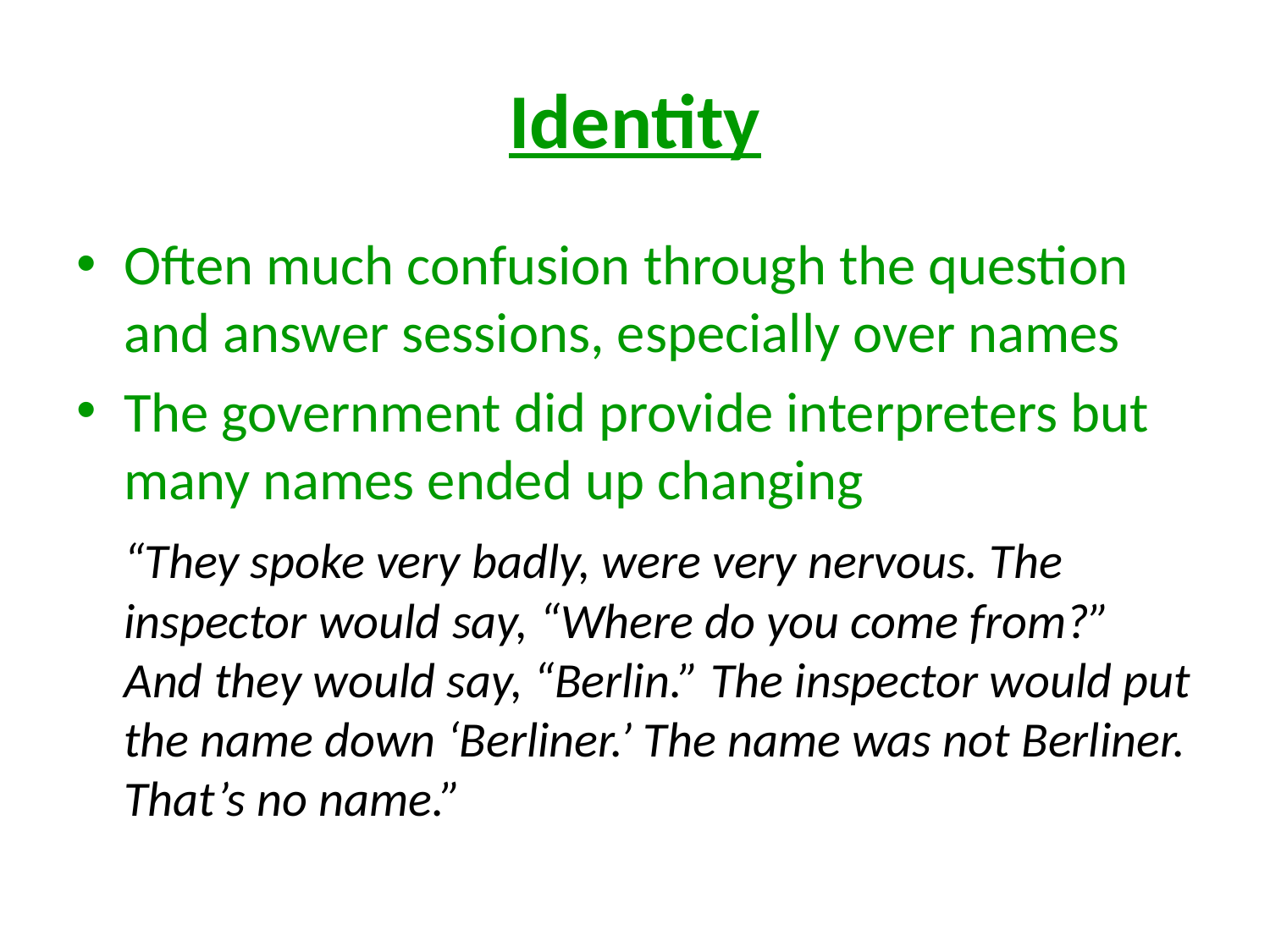

# Identity
Often much confusion through the question and answer sessions, especially over names
The government did provide interpreters but many names ended up changing
	“They spoke very badly, were very nervous. The inspector would say, “Where do you come from?” And they would say, “Berlin.” The inspector would put the name down ‘Berliner.’ The name was not Berliner. That’s no name.”